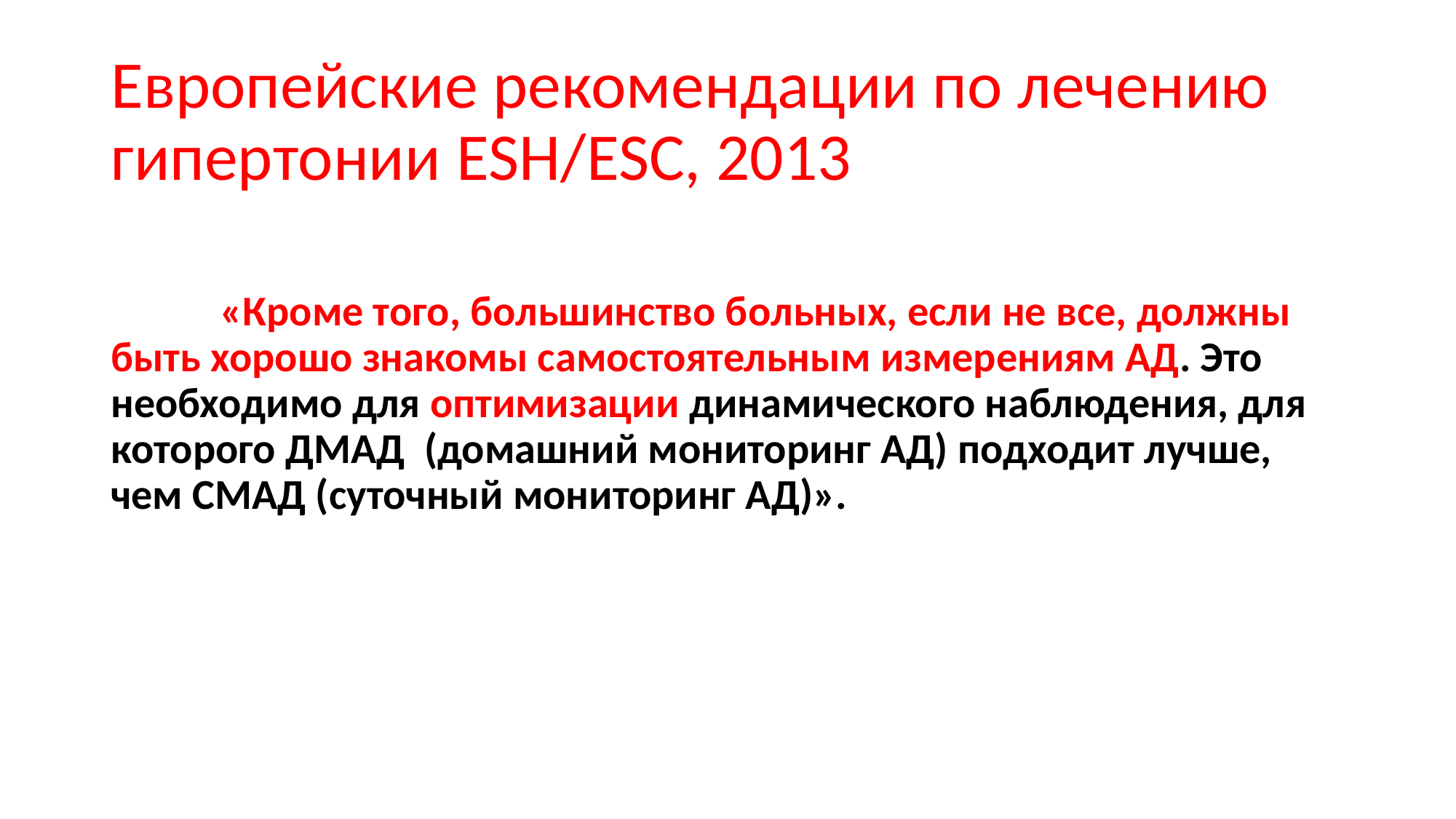

# Европейские рекомендации по лечению гипертонии ESH/ESC, 2013

	«Кроме того, большинство больных, если не все, должны быть хорошо знакомы самостоятельным измерениям АД. Это необходимо для оптимизации динамического наблюдения, для которого ДМАД  (домашний мониторинг АД) подходит лучше, чем СМАД (суточный мониторинг АД)».